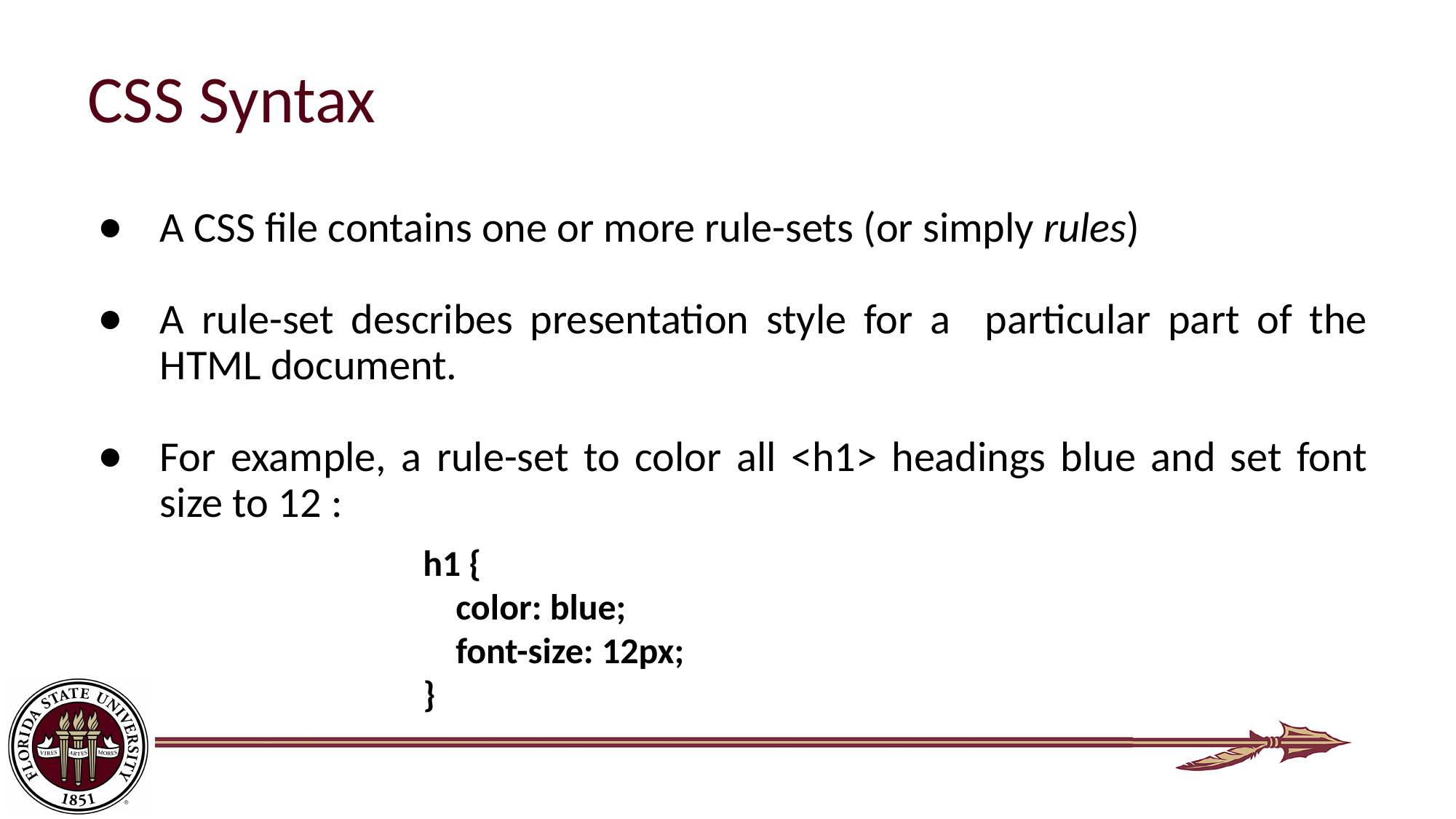

# CSS Syntax
A CSS file contains one or more rule-sets (or simply rules)

A rule-set describes presentation style for a  particular part of the HTML document.

For example, a rule-set to color all <h1> headings blue and set font size to 12 :

h1 {
    color: blue;
    font-size: 12px;
}